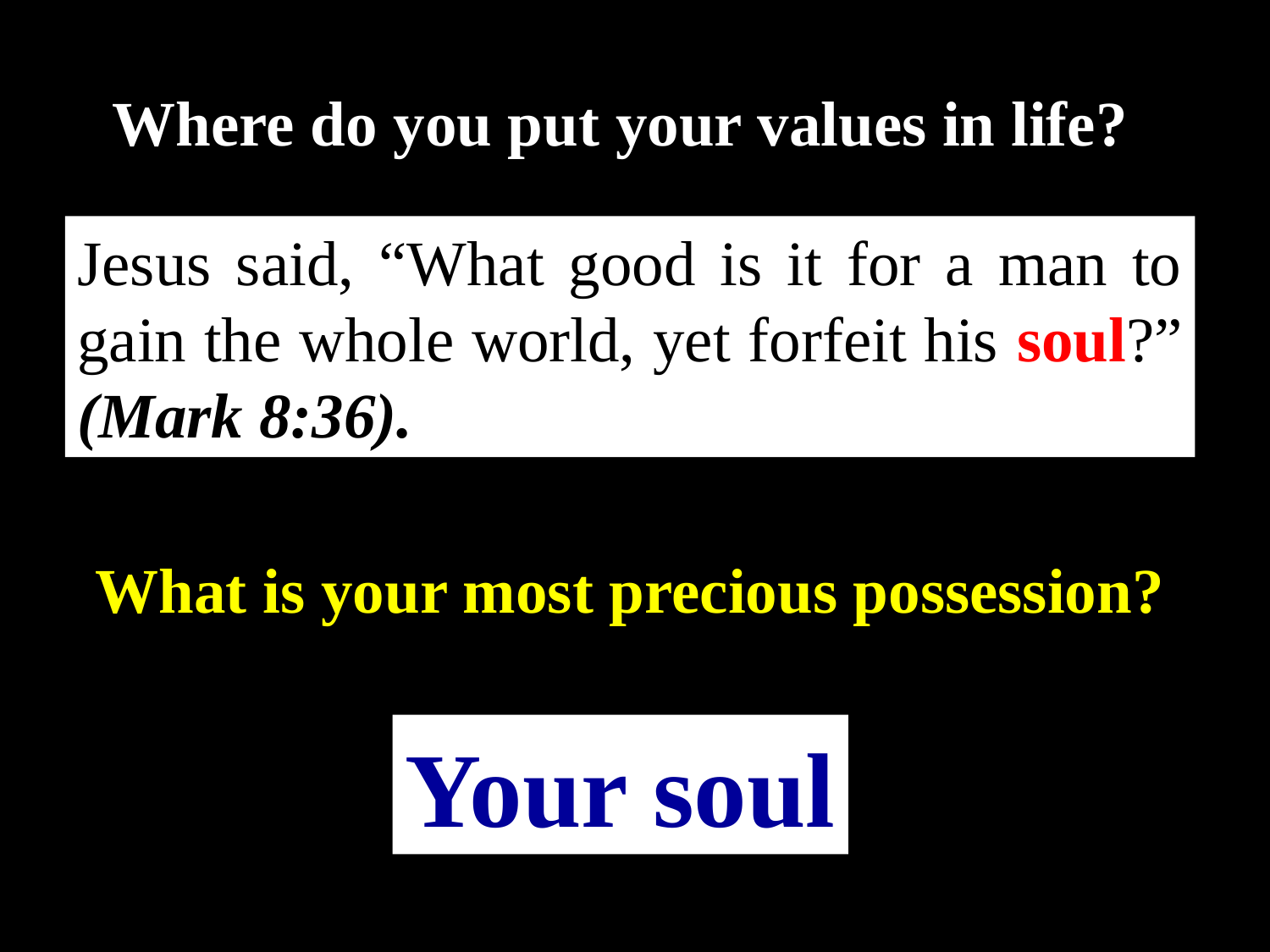

Where do you put your values in life?
Jesus said, “What good is it for a man to gain the whole world, yet forfeit his soul?” (Mark 8:36).
# What is your most precious possession?
Your soul